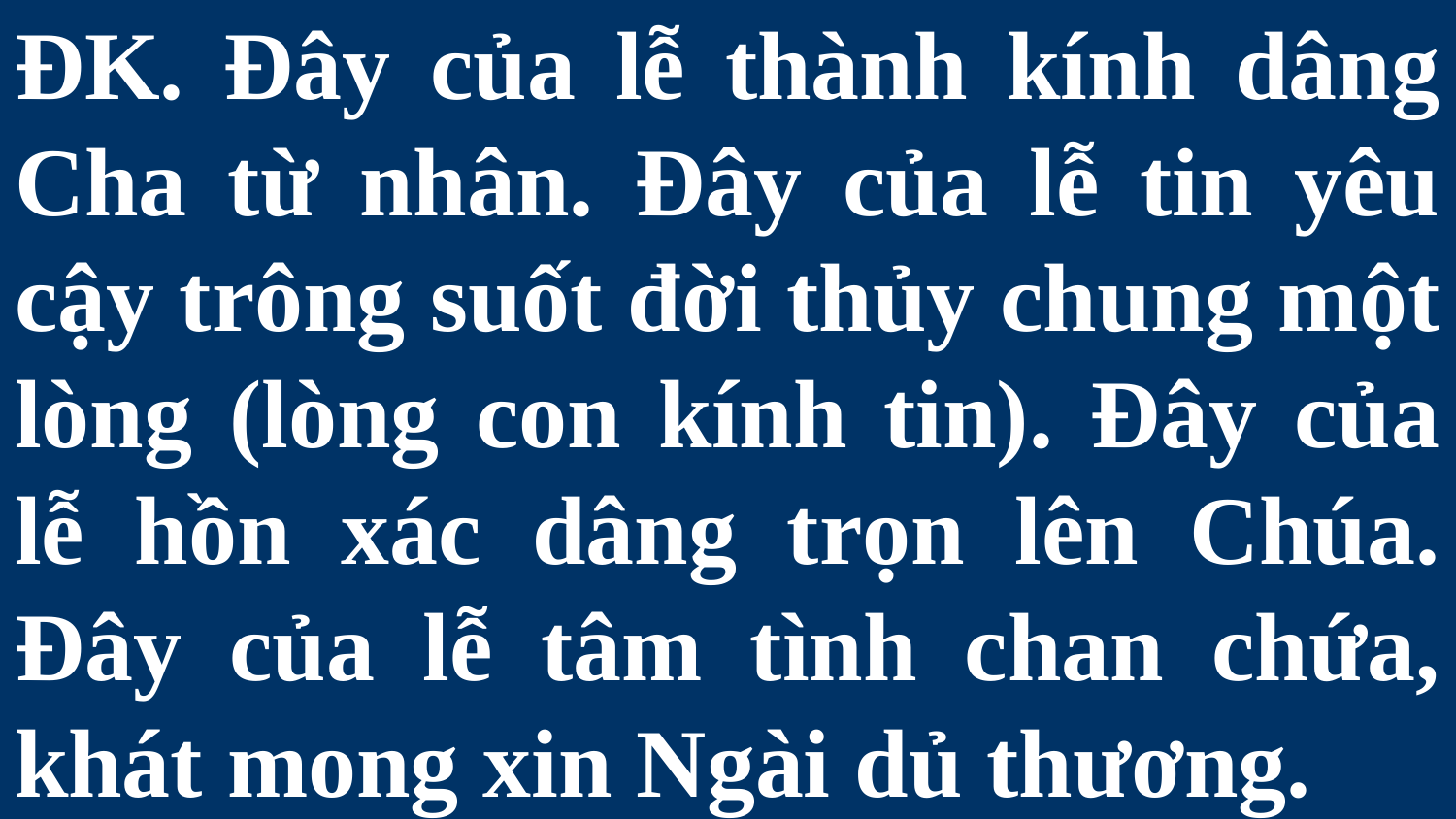

# ĐK. Đây của lễ thành kính dâng Cha từ nhân. Đây của lễ tin yêu cậy trông suốt đời thủy chung một lòng (lòng con kính tin). Đây của lễ hồn xác dâng trọn lên Chúa. Đây của lễ tâm tình chan chứa, khát mong xin Ngài dủ thương.